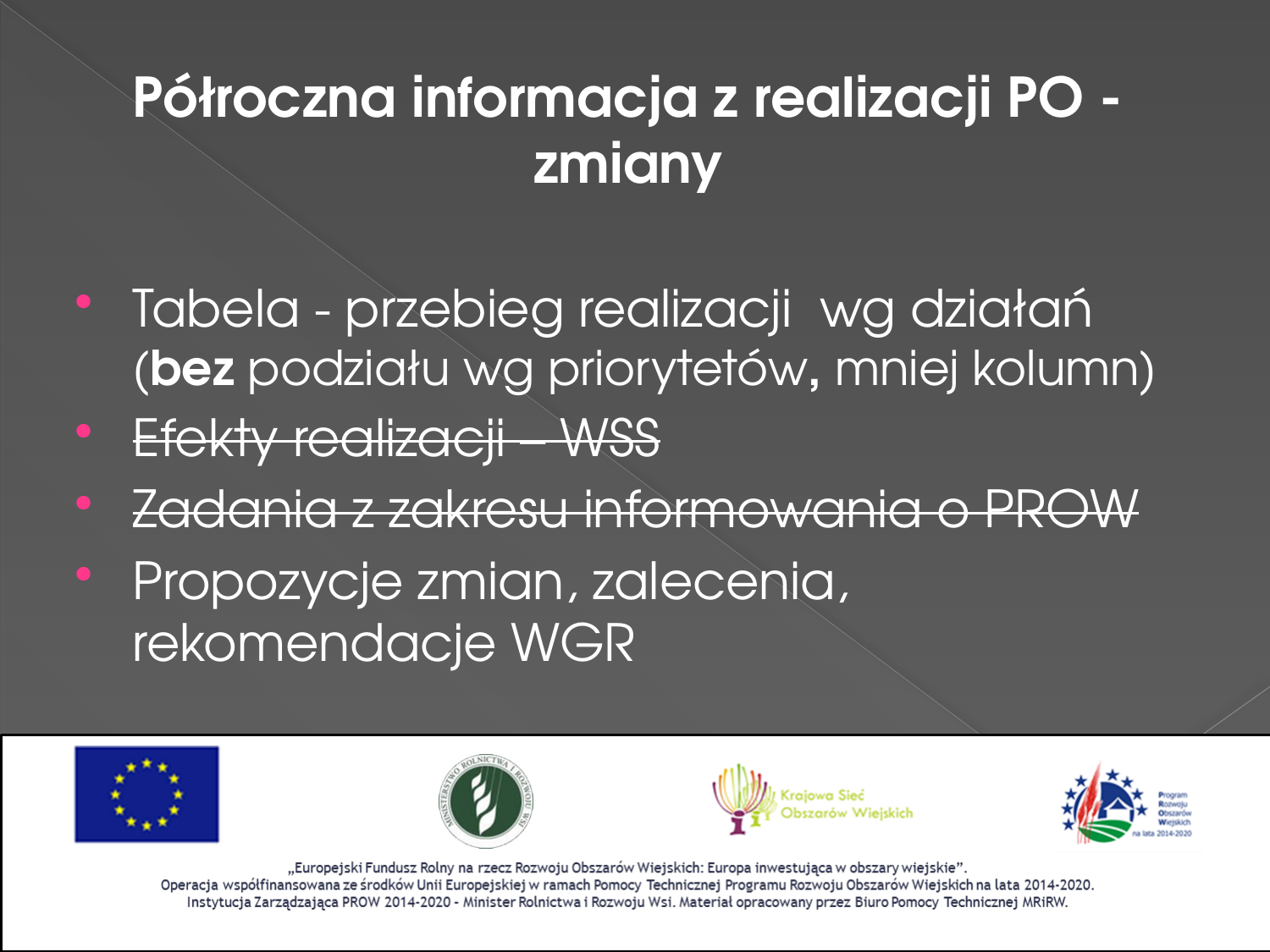

Półroczna informacja z realizacji PO - zmiany

Tabela - przebieg realizacji  wg działań (bez podziału wg priorytetów, mniej kolumn)
Efekty realizacji – WSS
Zadania z zakresu informowania o PROW
Propozycje zmian, zalecenia, rekomendacje WGR